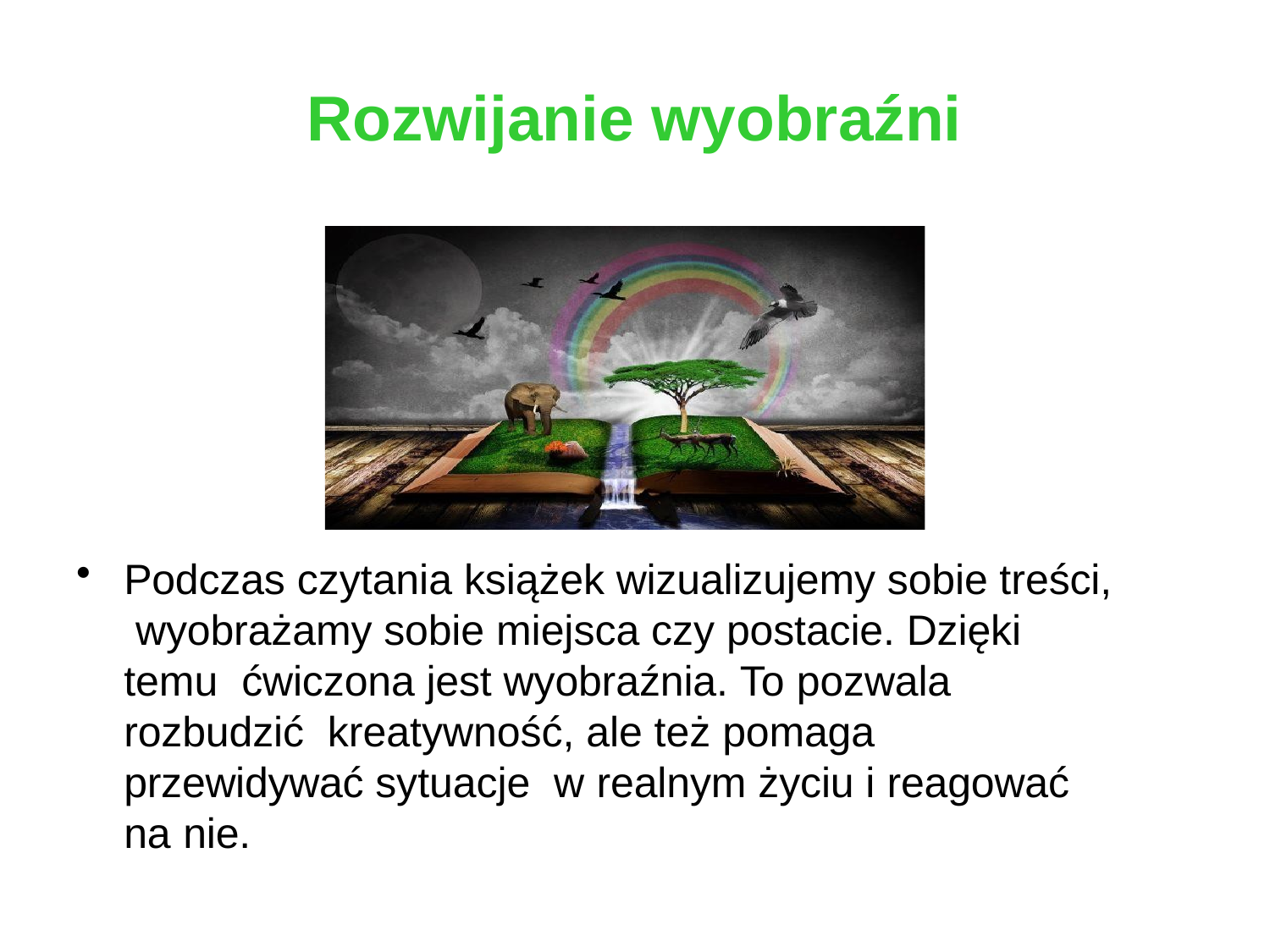

# Rozwijanie wyobraźni

Podczas czytania książek wizualizujemy sobie treści,  wyobrażamy sobie miejsca czy postacie. Dzięki temu  ćwiczona jest wyobraźnia. To pozwala rozbudzić  kreatywność, ale też pomaga przewidywać sytuacje  w realnym życiu i reagować na nie.